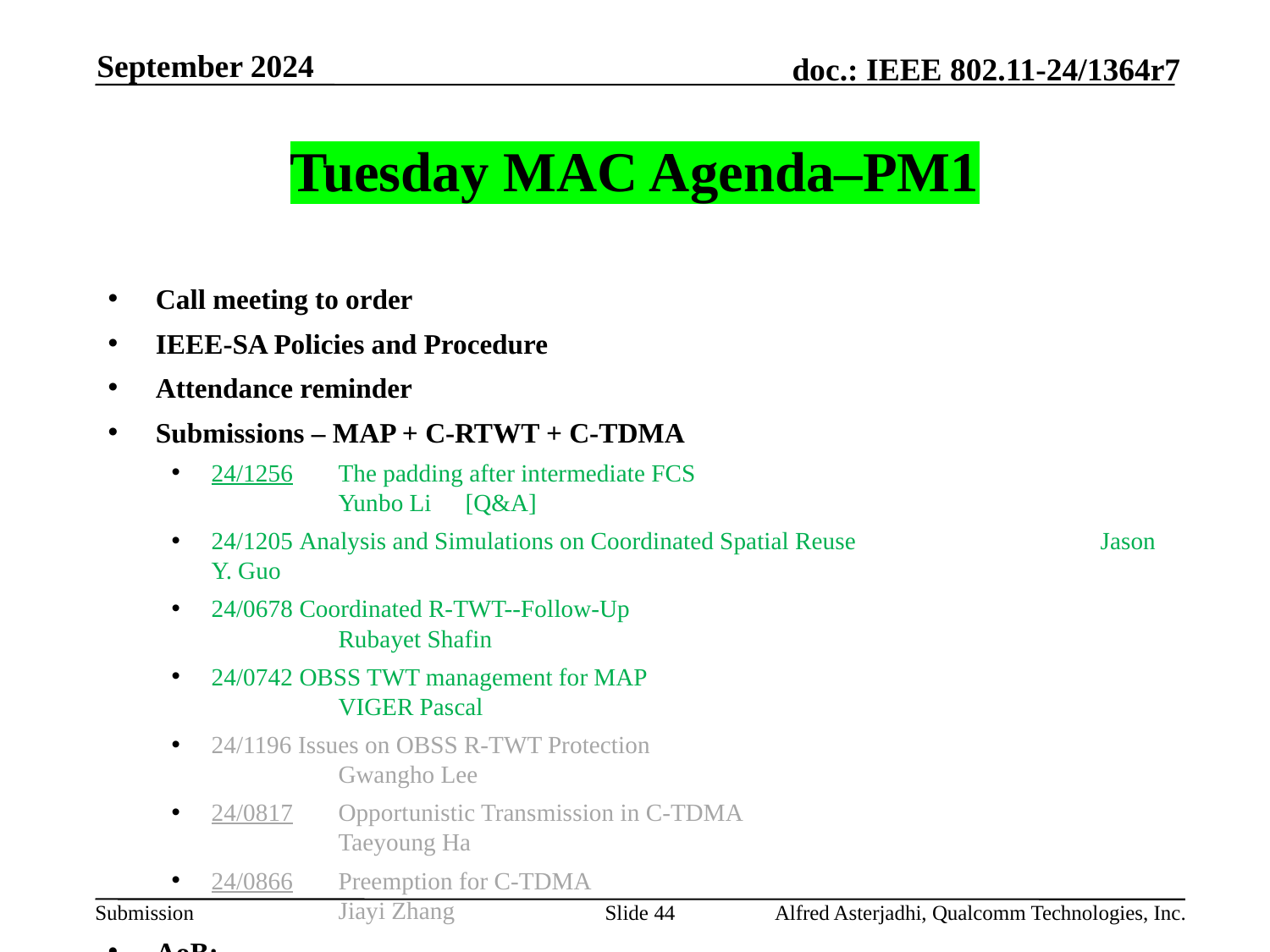

September 2024
# Tuesday MAC Agenda–PM1
Call meeting to order
IEEE-SA Policies and Procedure
Attendance reminder
Submissions – MAP + C-RTWT + C-TDMA
24/1256	The padding after intermediate FCS					Yunbo Li 	[Q&A]
24/1205 Analysis and Simulations on Coordinated Spatial Reuse 		Jason Y. Guo
24/0678 Coordinated R-TWT--Follow-Up 					Rubayet Shafin
24/0742 OBSS TWT management for MAP 					VIGER Pascal
24/1196 Issues on OBSS R-TWT Protection 					Gwangho Lee
24/0817	Opportunistic Transmission in C-TDMA				Taeyoung Ha
24/0866	Preemption for C-TDMA						Jiayi Zhang
AoB:
Recess
Slide 44
Alfred Asterjadhi, Qualcomm Technologies, Inc.